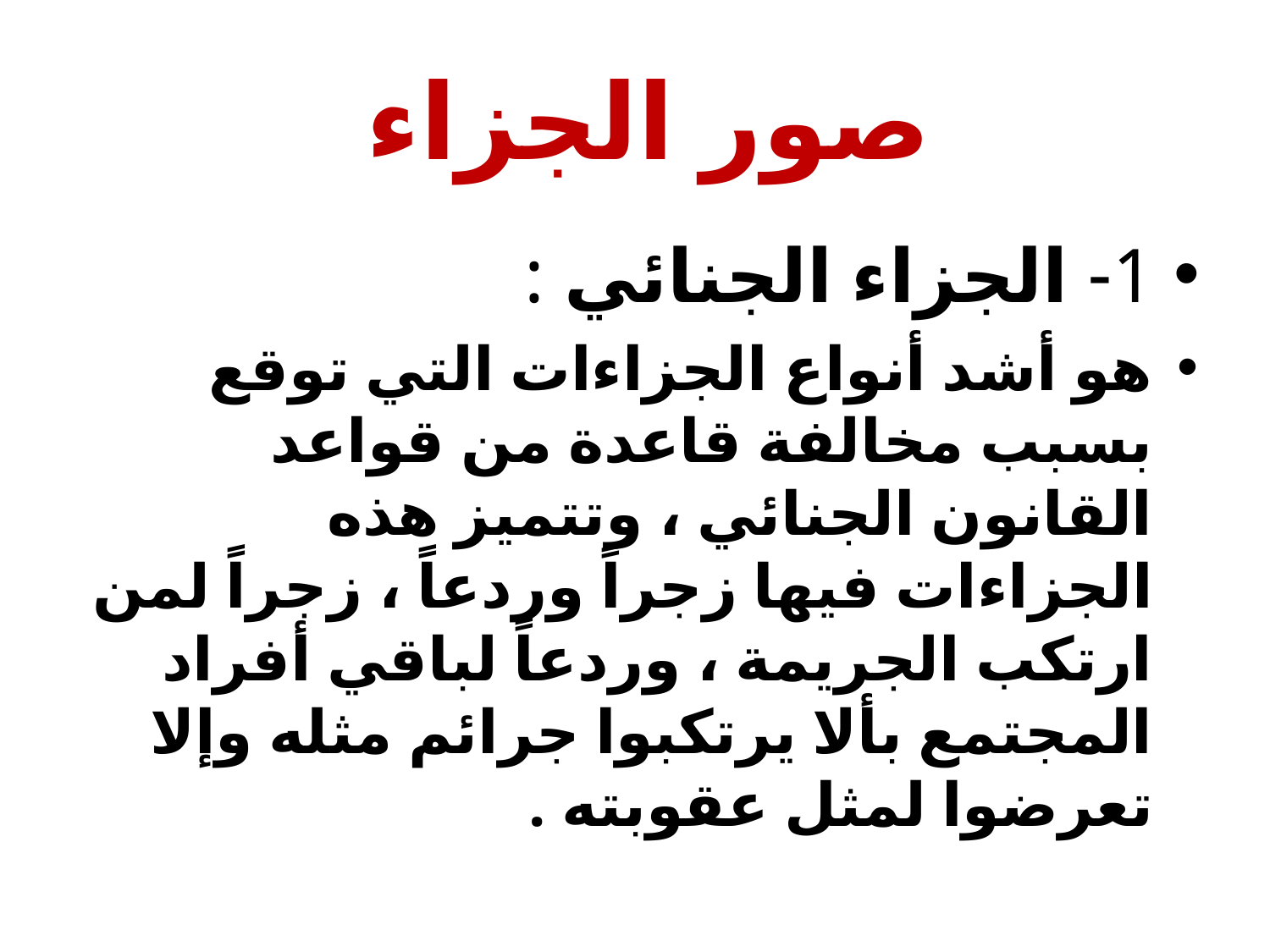

# صور الجزاء
1- الجزاء الجنائي :
هو أشد أنواع الجزاءات التي توقع بسبب مخالفة قاعدة من قواعد القانون الجنائي ، وتتميز هذه الجزاءات فيها زجراً وردعاً ، زجراً لمن ارتكب الجريمة ، وردعاً لباقي أفراد المجتمع بألا يرتكبوا جرائم مثله وإلا تعرضوا لمثل عقوبته .